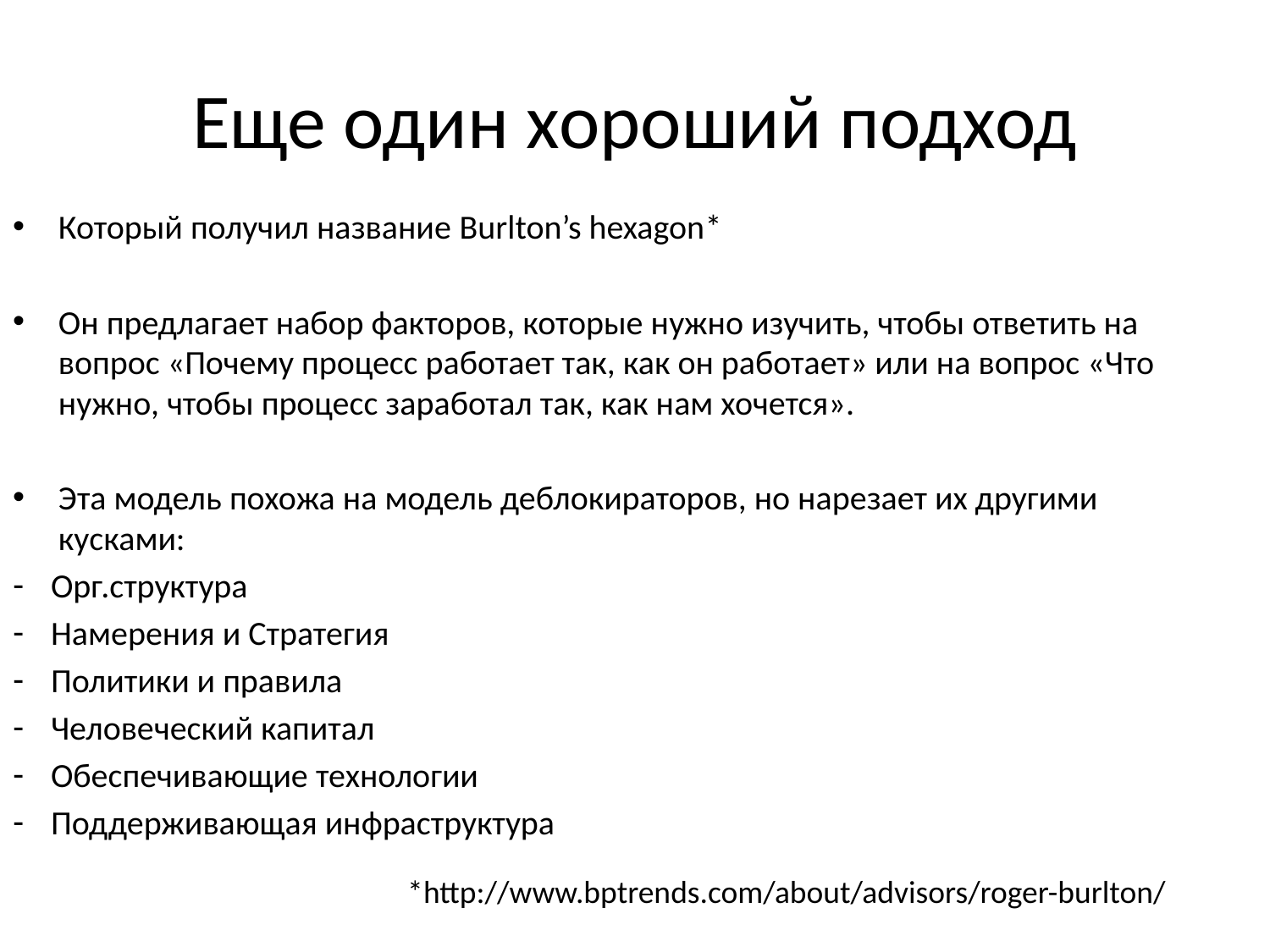

# Еще один хороший подход
Который получил название Burlton’s hexagon*

Он предлагает набор факторов, которые нужно изучить, чтобы ответить на вопрос «Почему процесс работает так, как он работает» или на вопрос «Что нужно, чтобы процесс заработал так, как нам хочется».

Эта модель похожа на модель деблокираторов, но нарезает их другими кусками:
Орг.структура
Намерения и Стратегия
Политики и правила
Человеческий капитал
Обеспечивающие технологии
Поддерживающая инфраструктура

*http://www.bptrends.com/about/advisors/roger-burlton/